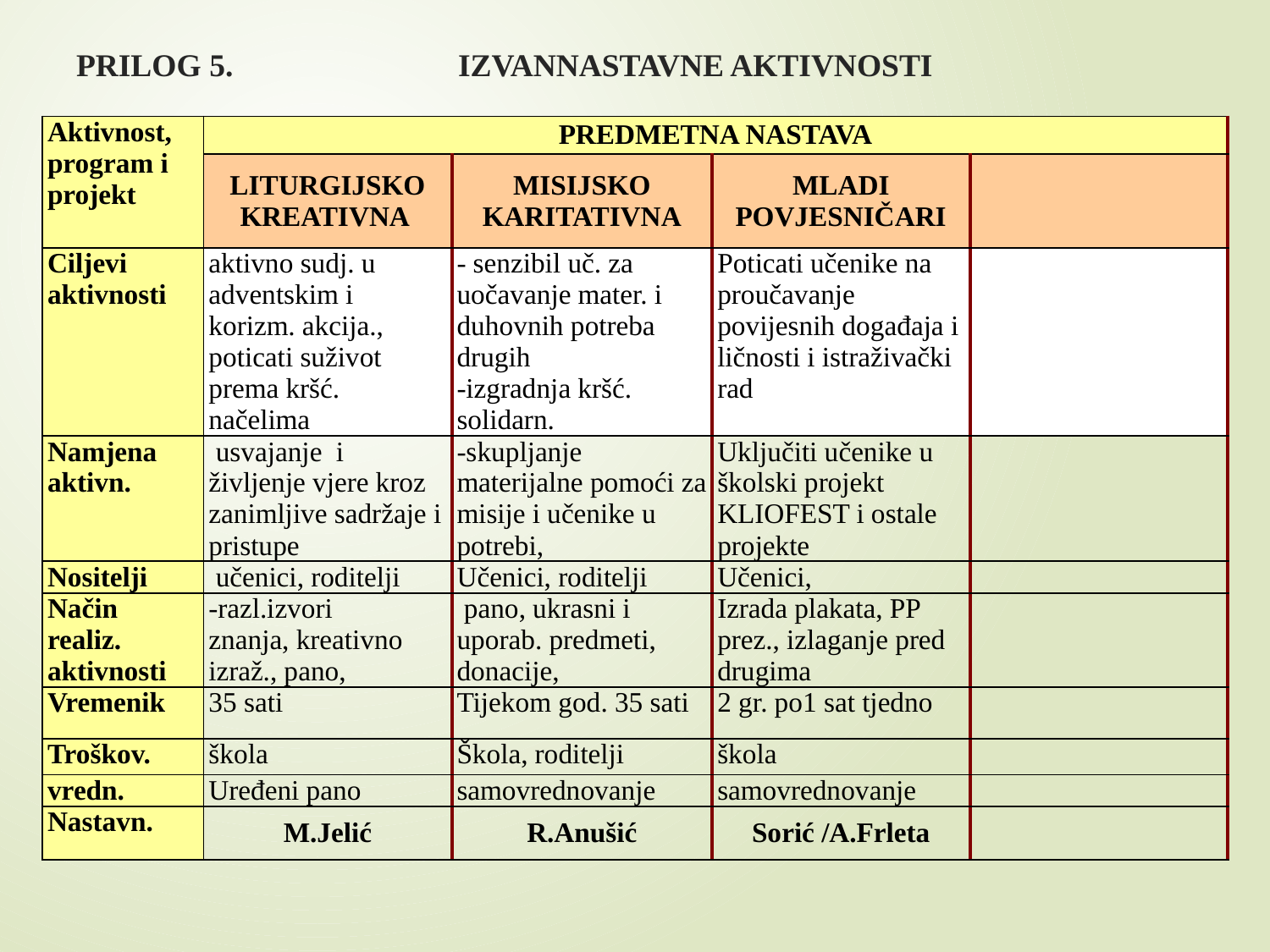

# PRILOG 5.                            IZVANNASTAVNE AKTIVNOSTI
| Aktivnost, program i projekt | PREDMETNA NASTAVA |  |  |  |
| --- | --- | --- | --- | --- |
|  | LITURGIJSKO KREATIVNA | MISIJSKO KARITATIVNA | MLADI POVJESNIČARI |  |
| Ciljevi aktivnosti | aktivno sudj. u adventskim i korizm. akcija., poticati suživot prema kršć. načelima | - senzibil uč. za uočavanje mater. i duhovnih potreba drugih -izgradnja kršć. solidarn. | Poticati učenike na proučavanje povijesnih događaja i ličnosti i istraživački rad |  |
| Namjena aktivn. | usvajanje i življenje vjere kroz zanimljive sadržaje i pristupe | -skupljanje materijalne pomoći za misije i učenike u potrebi, | Uključiti učenike u školski projekt KLIOFEST i ostale projekte |  |
| Nositelji | učenici, roditelji | Učenici, roditelji | Učenici, |  |
| Način realiz. aktivnosti | -razl.izvori znanja, kreativno izraž., pano, | pano, ukrasni i uporab. predmeti, donacije, | Izrada plakata, PP prez., izlaganje pred drugima |  |
| Vremenik | 35 sati | Tijekom god. 35 sati | 2 gr. po1 sat tjedno |  |
| Troškov. | škola | Škola, roditelji | škola |  |
| vredn. | Uređeni pano | samovrednovanje | samovrednovanje |  |
| Nastavn. | M.Jelić | R.Anušić | Sorić /A.Frleta |  |